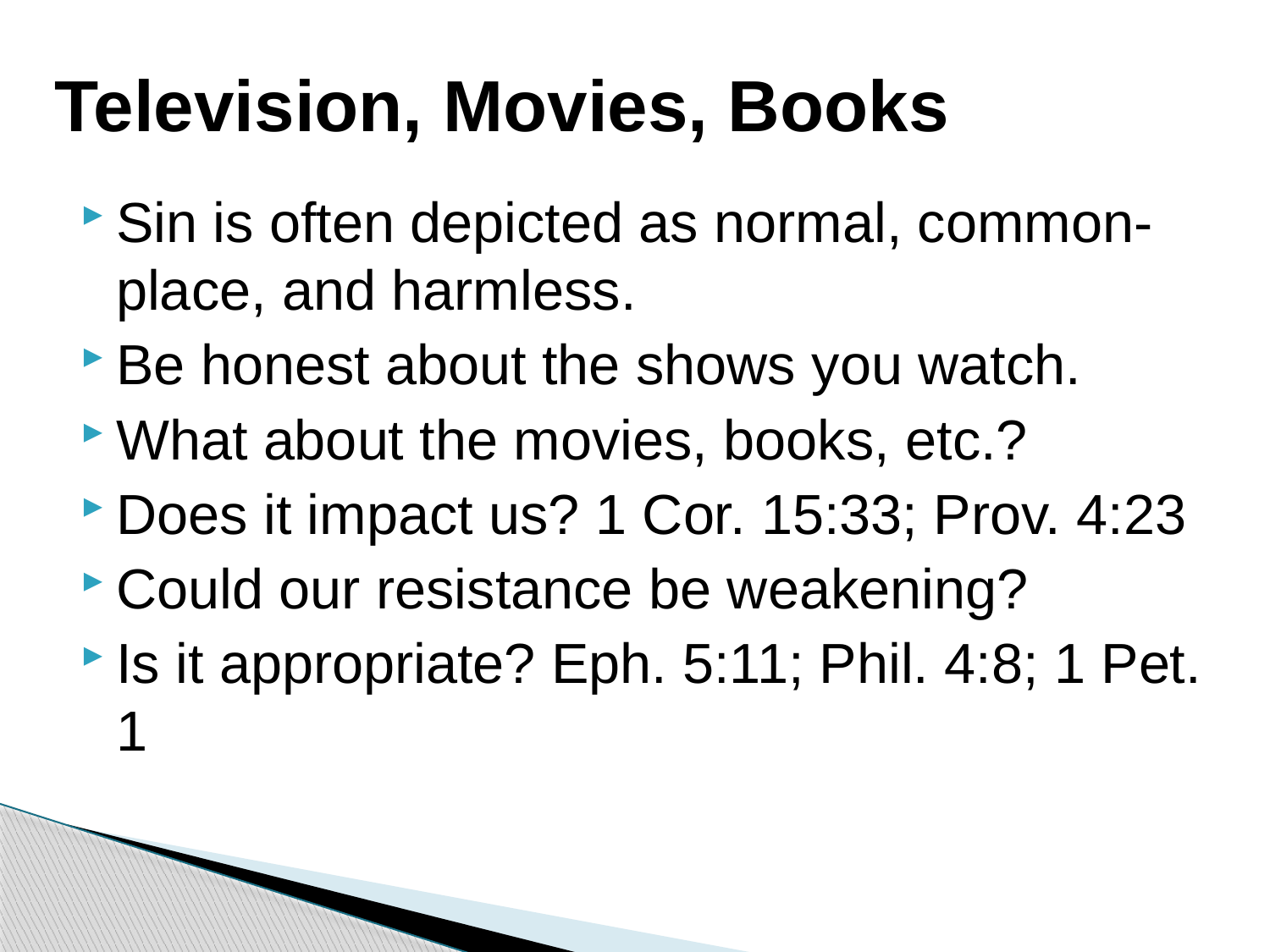

# Television, Movies, Books
Sin is often depicted as normal, common-place, and harmless.
Be honest about the shows you watch.
What about the movies, books, etc.?
Does it impact us? 1 Cor. 15:33; Prov. 4:23
Could our resistance be weakening?
Is it appropriate? Eph. 5:11; Phil. 4:8; 1 Pet. 1